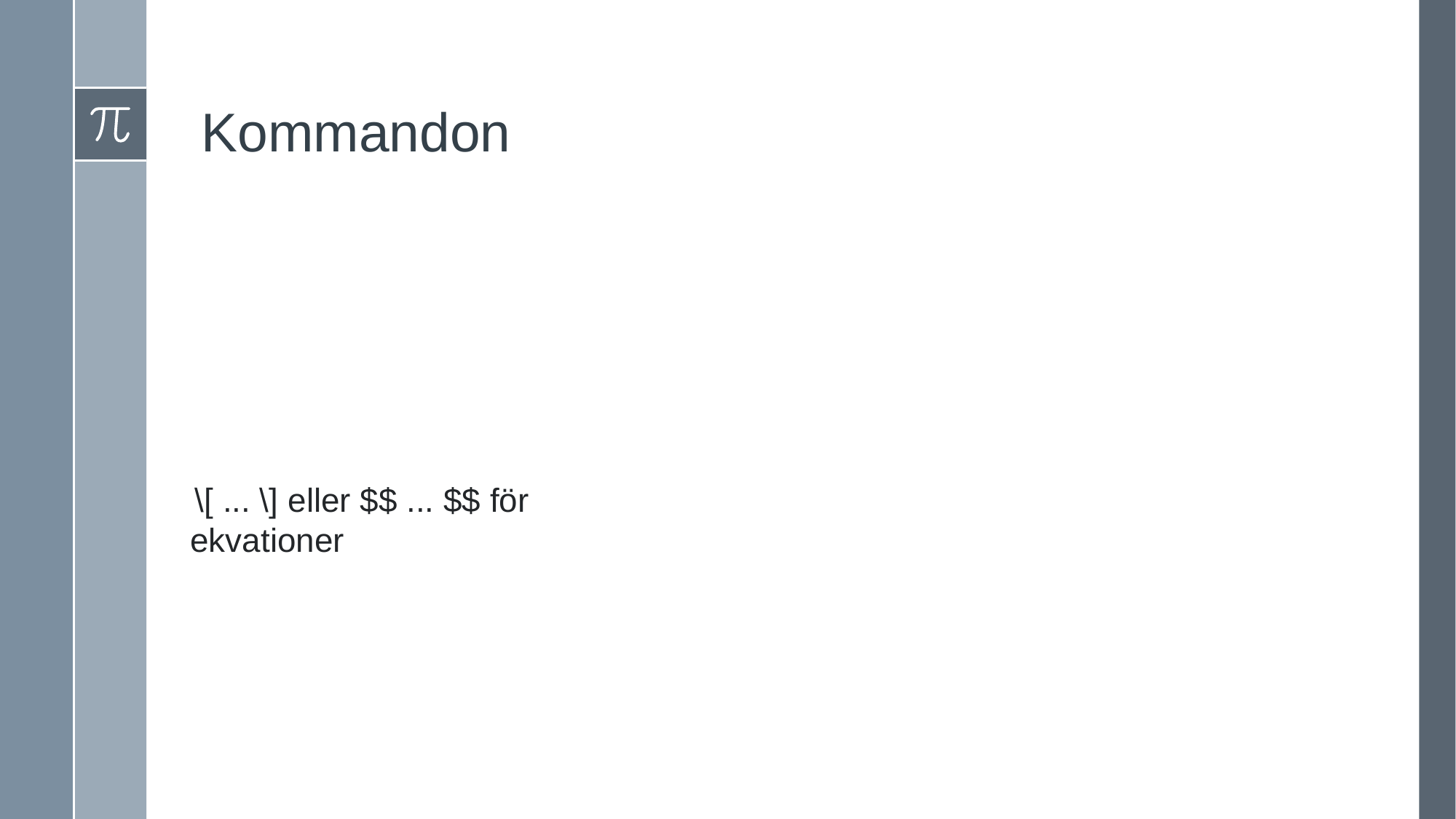

# Kommandon

 \[ ... \] eller $$ ... $$ för ekvationer